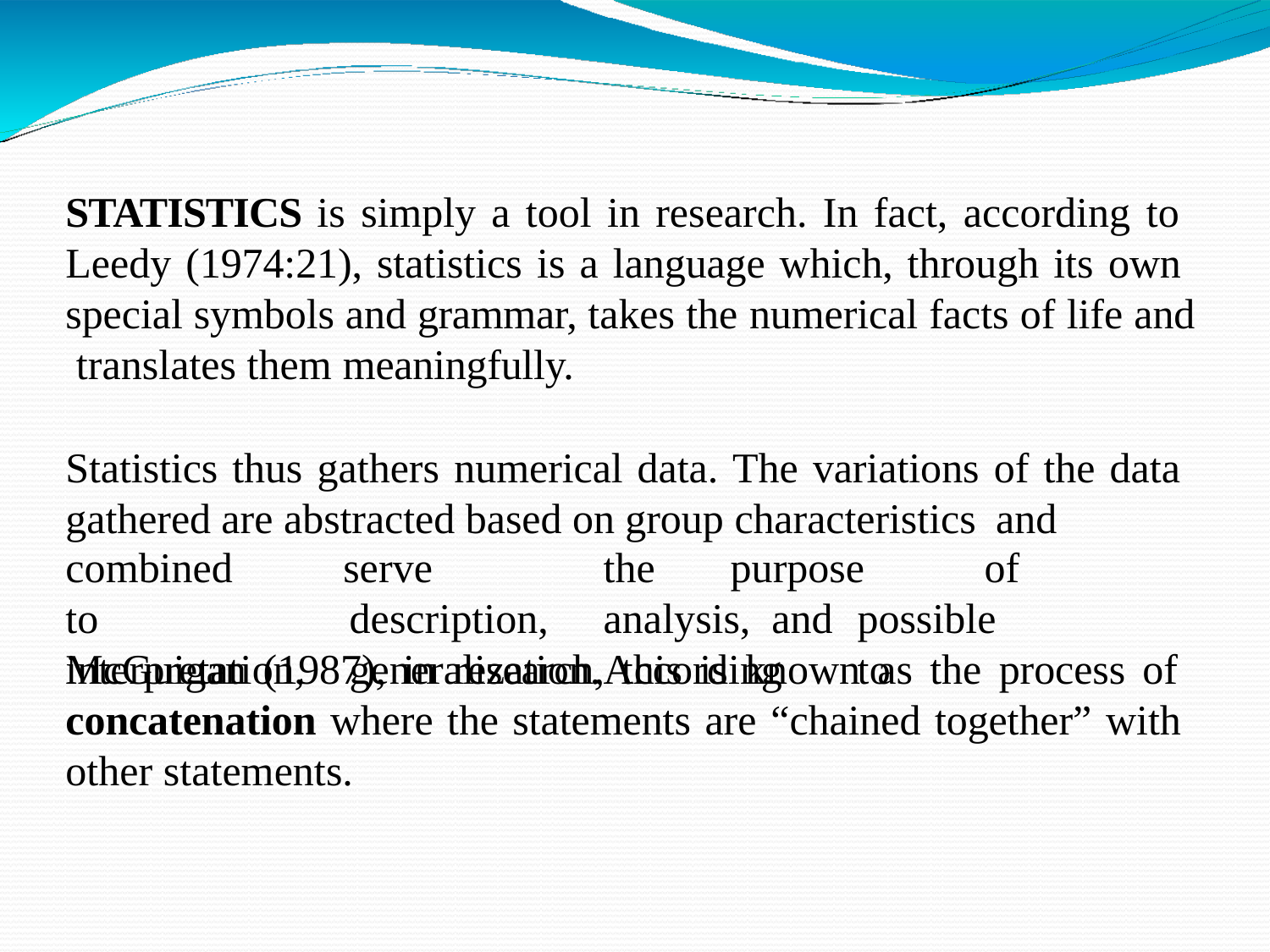

STATISTICS is simply a tool in research. In fact, according to  Leedy (1974:21), statistics is a language which, through its own  special symbols and grammar, takes the numerical facts of life and  translates them meaningfully.

Statistics thus gathers numerical data. The variations of the data  gathered are abstracted based on group characteristics and
combined	to  interpretation,
serve		the	purpose	of	description,	analysis,  and	possible	generalization.	According	to
McGuigan (1987), in research, this is known as the process of  concatenation where the statements are “chained together” with  other statements.